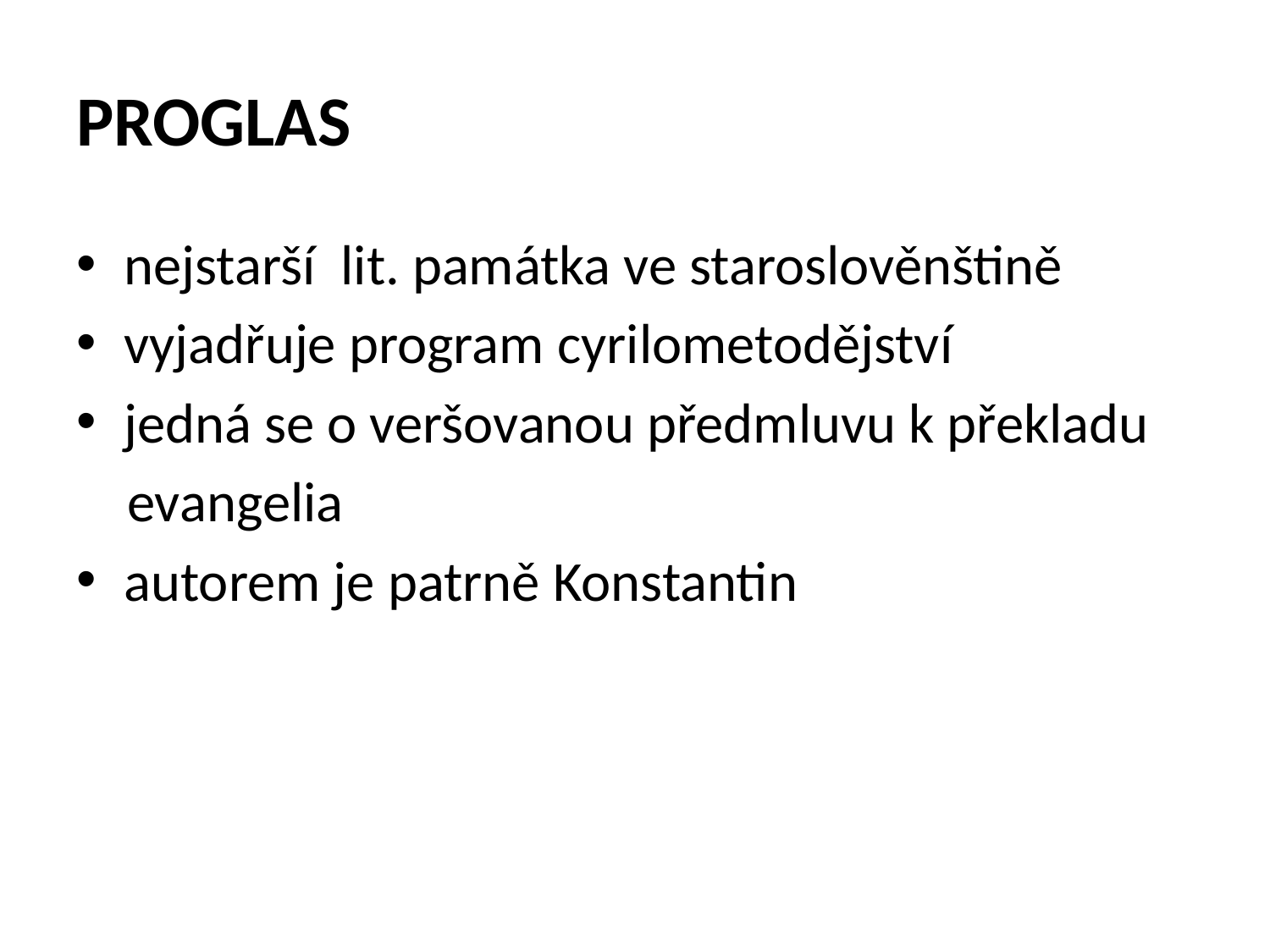

# PROGLAS
nejstarší  lit. památka ve staroslověnštině
vyjadřuje program cyrilometodějství
jedná se o veršovanou předmluvu k překladu
    evangelia
autorem je patrně Konstantin